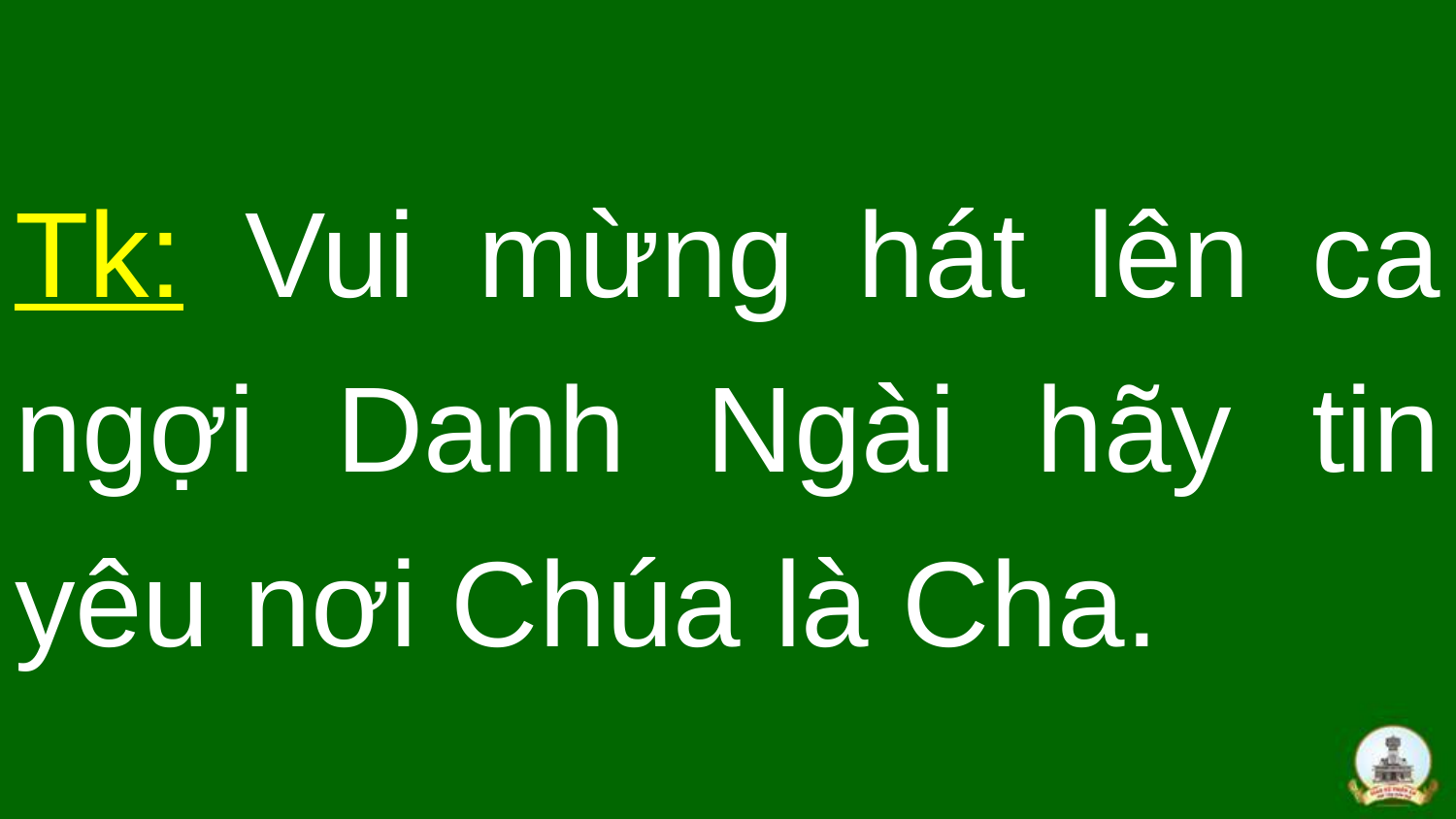

# Tk: Vui mừng hát lên ca ngợi Danh Ngài hãy tin yêu nơi Chúa là Cha.